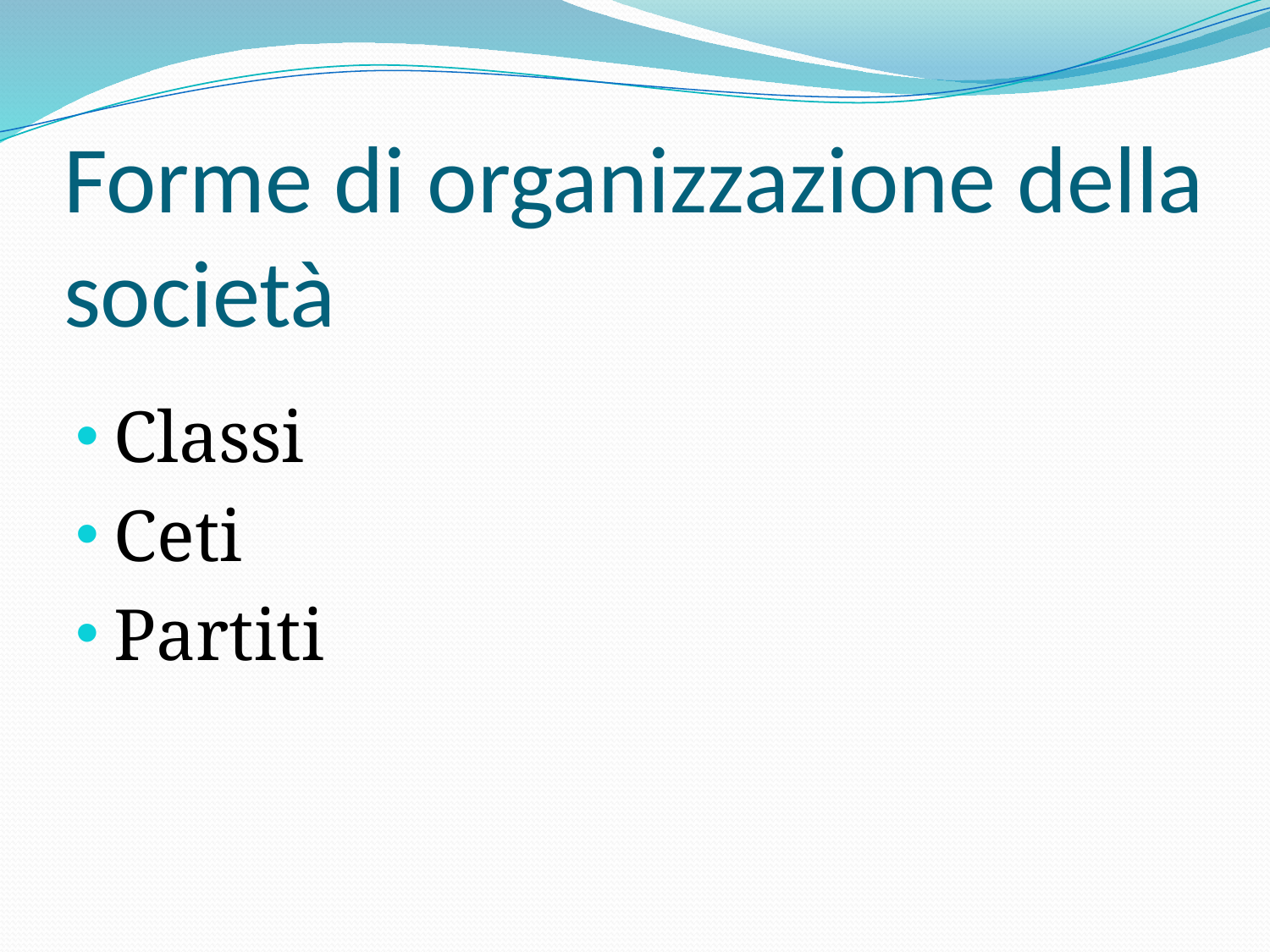

# Forme di organizzazione della società
Classi
Ceti
Partiti